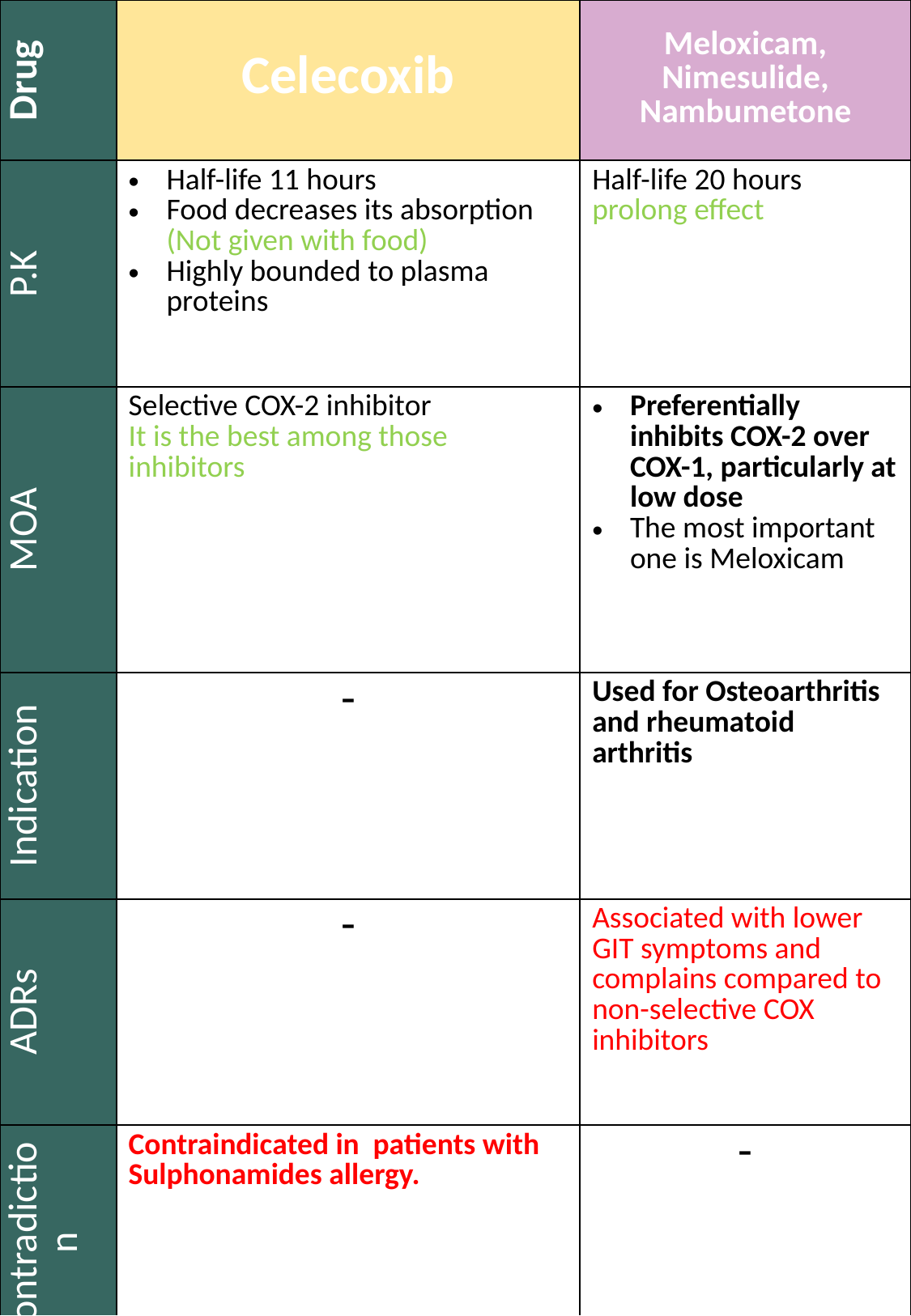

| Drug | Celecoxib | Meloxicam, Nimesulide, Nambumetone |
| --- | --- | --- |
| P.K | Half-life 11 hours Food decreases its absorption (Not given with food) Highly bounded to plasma proteins | Half-life 20 hours prolong effect |
| MOA | Selective COX-2 inhibitor It is the best among those inhibitors | Preferentially inhibits COX-2 over COX-1, particularly at low dose The most important one is Meloxicam |
| Indication | - | Used for Osteoarthritis and rheumatoid arthritis |
| ADRs | - | Associated with lower GIT symptoms and complains compared to non-selective COX inhibitors |
| Contradiction | Contraindicated in patients with Sulphonamides allergy. | - |